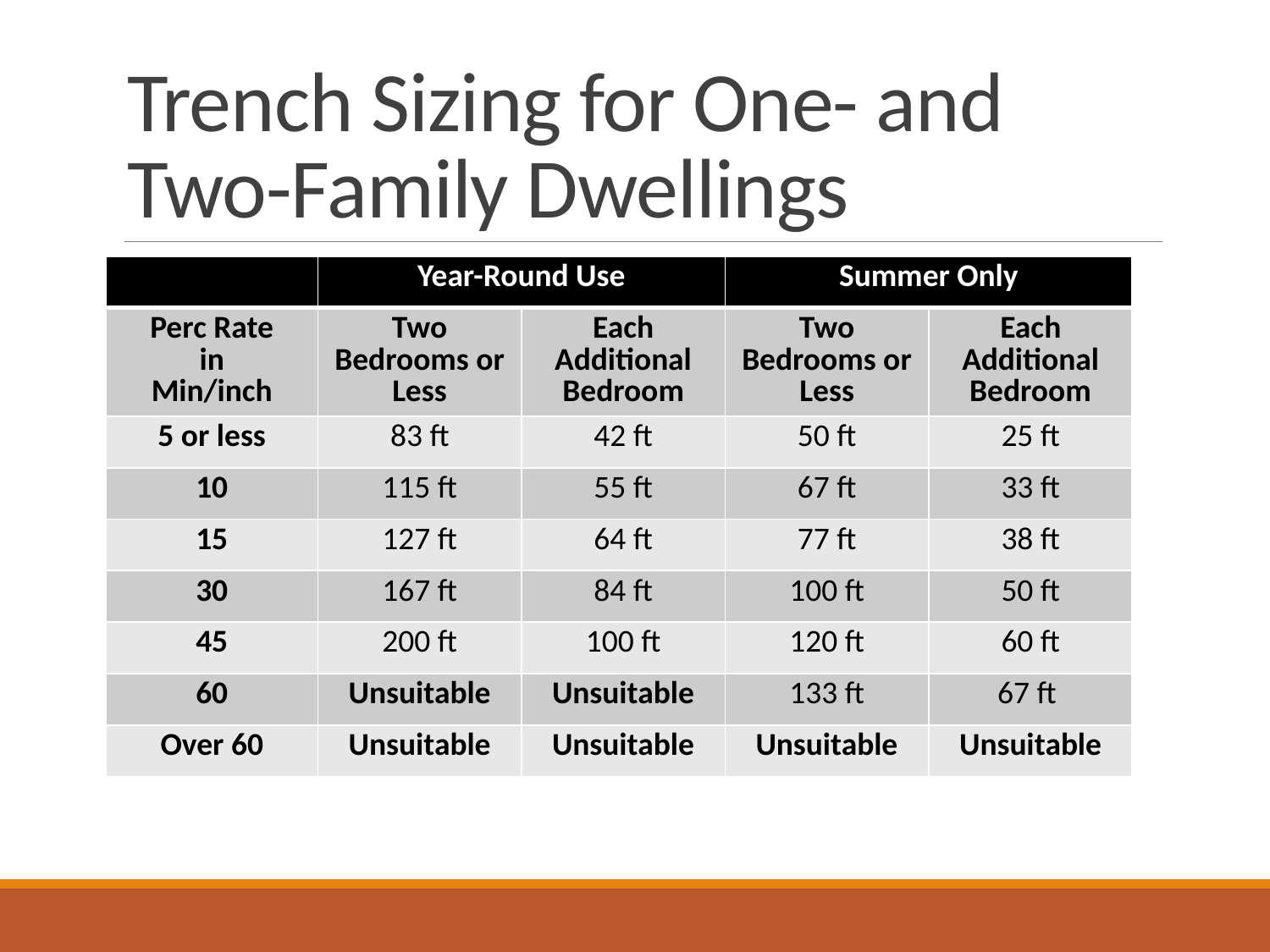

# Trench Sizing for One- and Two-Family Dwellings
|  | Year-Round Use |  | Summer Only |  |
| --- | --- | --- | --- | --- |
| Perc Rate in Min/inch | Two Bedrooms or Less | Each Additional Bedroom | Two Bedrooms or Less | Each Additional Bedroom |
| 5 or less | 83 ft | 42 ft | 50 ft | 25 ft |
| 10 | 115 ft | 55 ft | 67 ft | 33 ft |
| 15 | 127 ft | 64 ft | 77 ft | 38 ft |
| 30 | 167 ft | 84 ft | 100 ft | 50 ft |
| 45 | 200 ft | 100 ft | 120 ft | 60 ft |
| 60 | Unsuitable | Unsuitable | 133 ft | 67 ft |
| Over 60 | Unsuitable | Unsuitable | Unsuitable | Unsuitable |